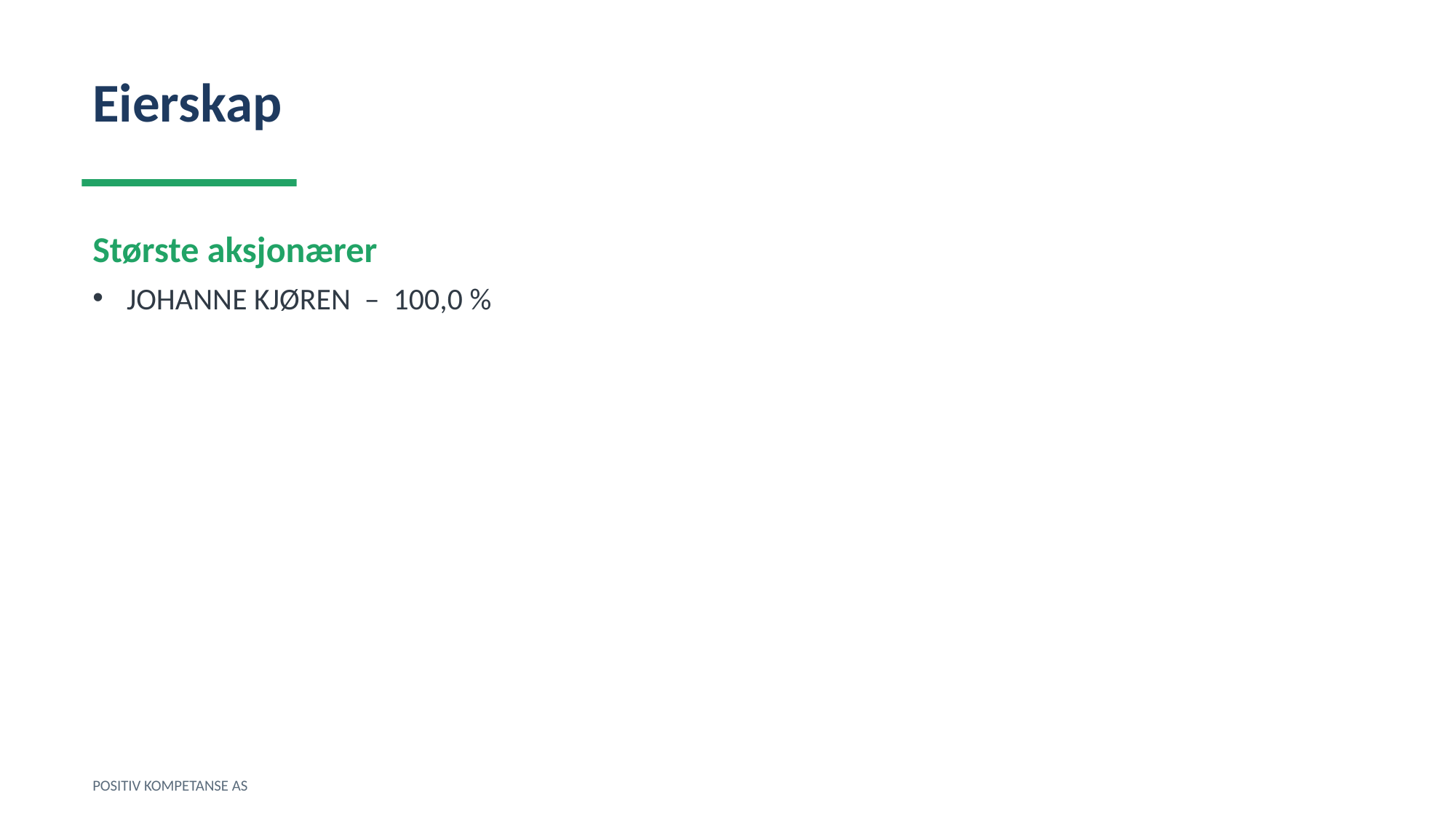

Eierskap

Største aksjonærer
JOHANNE KJØREN  –  100,0 %
POSITIV KOMPETANSE AS